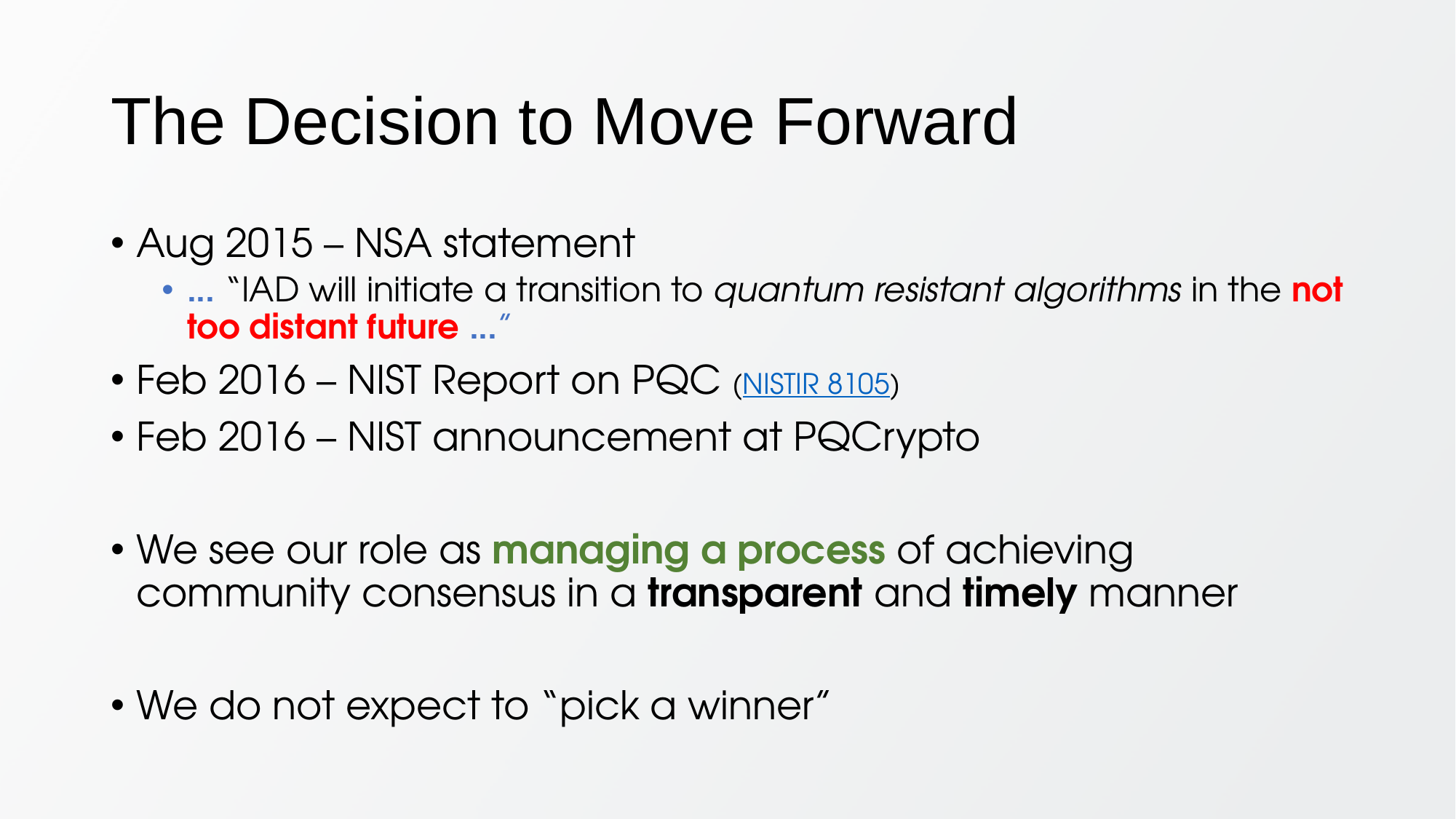

# The Decision to Move Forward
Aug 2015 – NSA statement
... “IAD will initiate a transition to quantum resistant algorithms in the not too distant future ...”
Feb 2016 – NIST Report on PQC (NISTIR 8105)
Feb 2016 – NIST announcement at PQCrypto

We see our role as managing a process of achieving community consensus in a transparent and timely manner

We do not expect to “pick a winner”